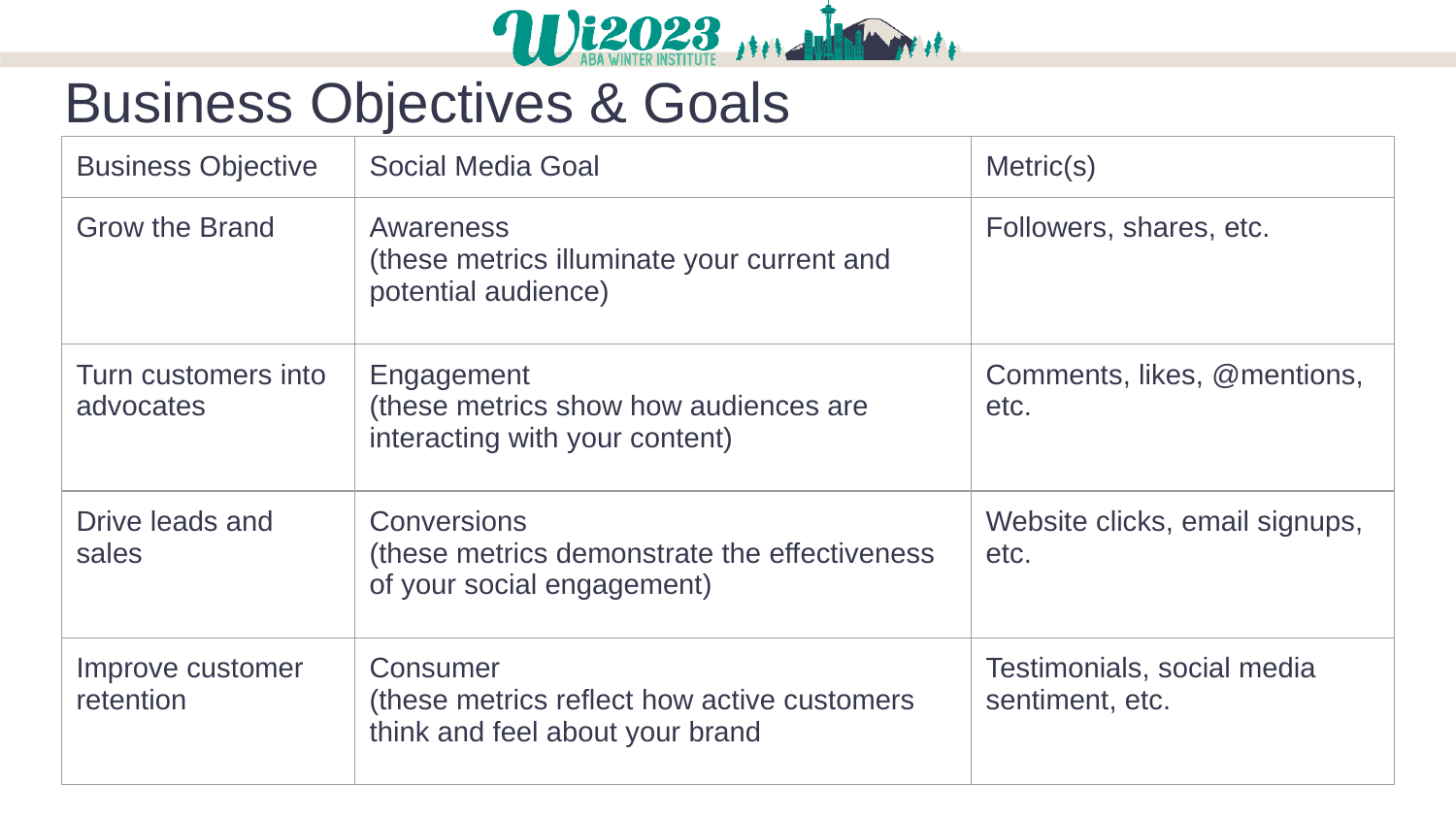

# Business Objectives & Goals
| Business Objective | Social Media Goal | Metric(s) |
| --- | --- | --- |
| Grow the Brand | Awareness (these metrics illuminate your current and potential audience) | Followers, shares, etc. |
| Turn customers into advocates | Engagement (these metrics show how audiences are interacting with your content) | Comments, likes, @mentions, etc. |
| Drive leads and sales | Conversions (these metrics demonstrate the effectiveness of your social engagement) | Website clicks, email signups, etc. |
| Improve customer retention | Consumer (these metrics reflect how active customers think and feel about your brand | Testimonials, social media sentiment, etc. |